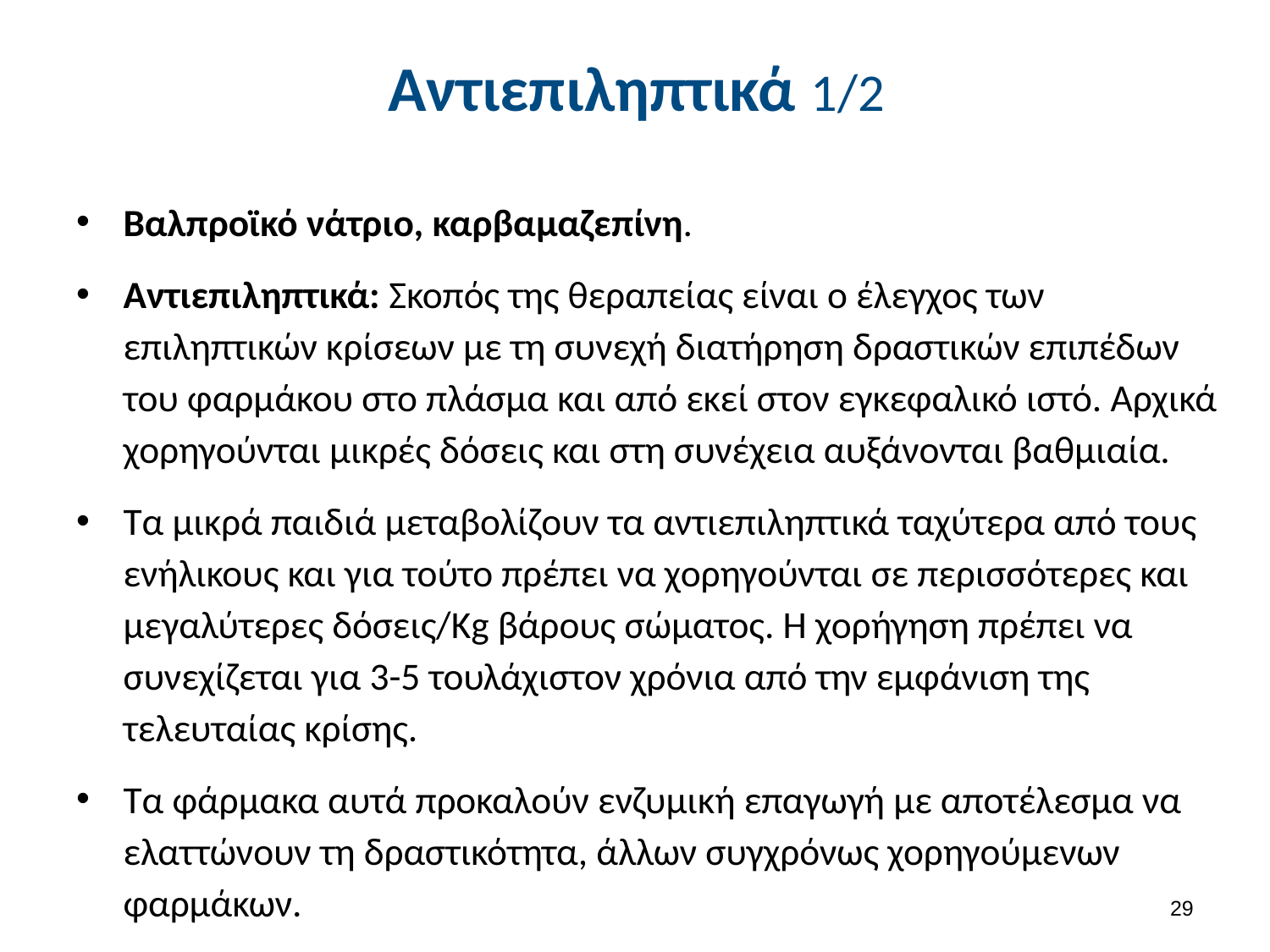

# Αντιεπιληπτικά 1/2
Βαλπροϊκό νάτριο, καρβαμαζεπίνη.
Αντιεπιληπτικά: Σκοπός της θεραπείας είναι ο έλεγχος των επιληπτικών κρίσεων με τη συνεχή διατήρηση δραστικών επιπέδων του φαρμάκου στο πλάσμα και από εκεί στον εγκεφαλικό ιστό. Αρχικά χορηγούνται μικρές δόσεις και στη συνέχεια αυξάνονται βαθμιαία.
Τα μικρά παιδιά μεταβολίζουν τα αντιεπιληπτικά ταχύτερα από τους ενήλικους και για τούτο πρέπει να χορηγούνται σε περισσότερες και μεγαλύτερες δόσεις/Kg βάρους σώματος. Η χορήγηση πρέπει να συνεχίζεται για 3-5 τουλάχιστον χρόνια από την εμφάνιση της τελευταίας κρίσης.
Τα φάρμακα αυτά προκαλούν ενζυμική επαγωγή με αποτέλεσμα να ελαττώνουν τη δραστικότητα, άλλων συγχρόνως χορηγούμενων φαρμάκων.
29